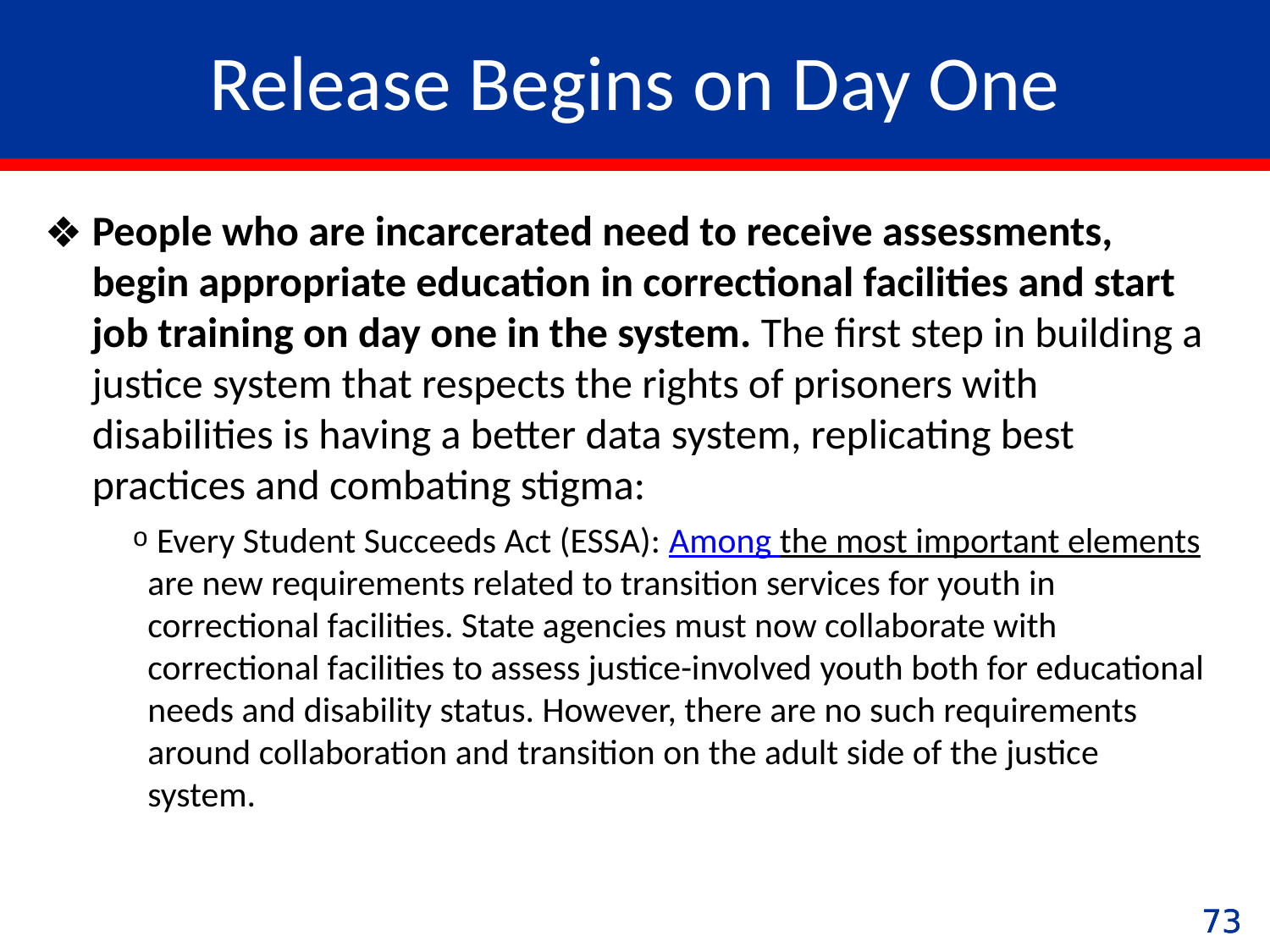

# Release Begins on Day One
People who are incarcerated need to receive assessments, begin appropriate education in correctional facilities and start job training on day one in the system. The first step in building a justice system that respects the rights of prisoners with disabilities is having a better data system, replicating best practices and combating stigma:
 Every Student Succeeds Act (ESSA): Among the most important elements are new requirements related to transition services for youth in correctional facilities. State agencies must now collaborate with correctional facilities to assess justice-involved youth both for educational needs and disability status. However, there are no such requirements around collaboration and transition on the adult side of the justice system.